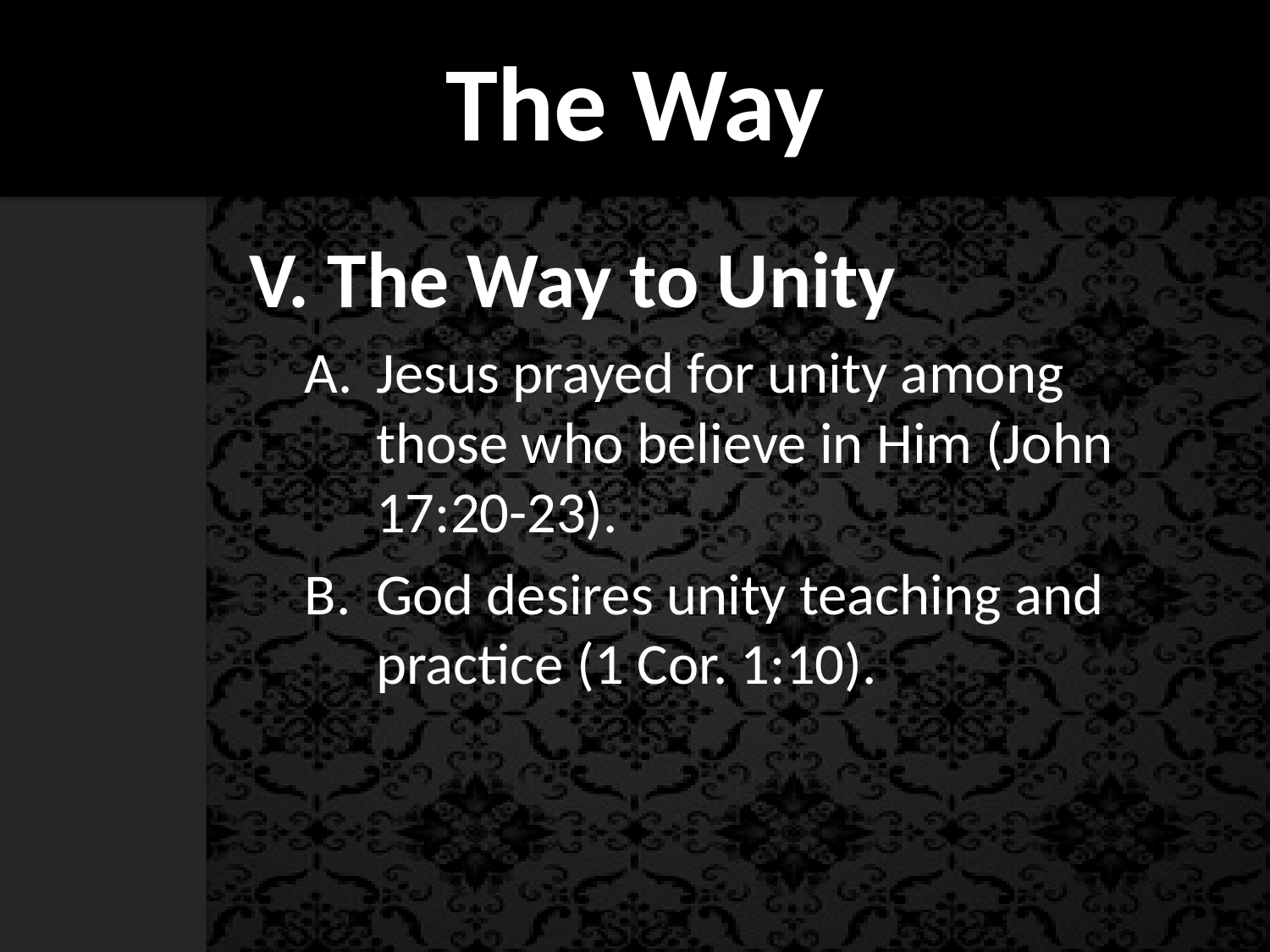

# The Way
V. The Way to Unity
Jesus prayed for unity among those who believe in Him (John 17:20-23).
God desires unity teaching and practice (1 Cor. 1:10).